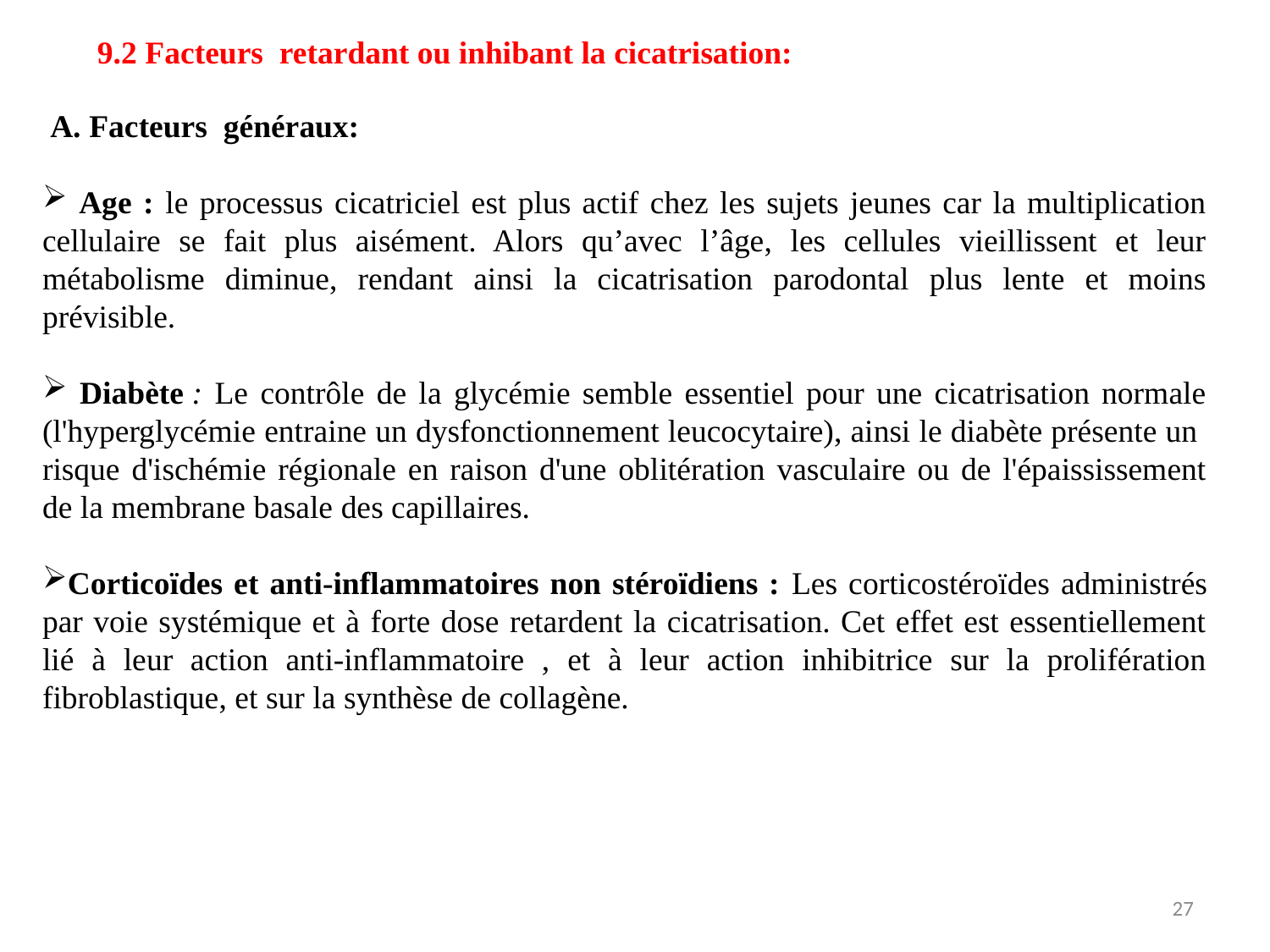

9.2 Facteurs  retardant ou inhibant la cicatrisation:
 A. Facteurs  généraux:

 Age : le processus cicatriciel est plus actif chez les sujets jeunes car la multiplication cellulaire se fait plus aisément. Alors qu’avec l’âge, les cellules vieillissent et leur métabolisme diminue, rendant ainsi la cicatrisation parodontal plus lente et moins prévisible.

 Diabète : Le contrôle de la glycémie semble essentiel pour une cicatrisation normale (l'hyperglycémie entraine un dysfonctionnement leucocytaire), ainsi le diabète présente un  risque d'ischémie régionale en raison d'une oblitération vasculaire ou de l'épaississement de la membrane basale des capillaires.

Corticoïdes et anti-inflammatoires non stéroïdiens : Les corticostéroïdes administrés par voie systémique et à forte dose retardent la cicatrisation. Cet effet est essentiellement lié à leur action anti-inflammatoire , et à leur action inhibitrice sur la prolifération fibroblastique, et sur la synthèse de collagène.
27